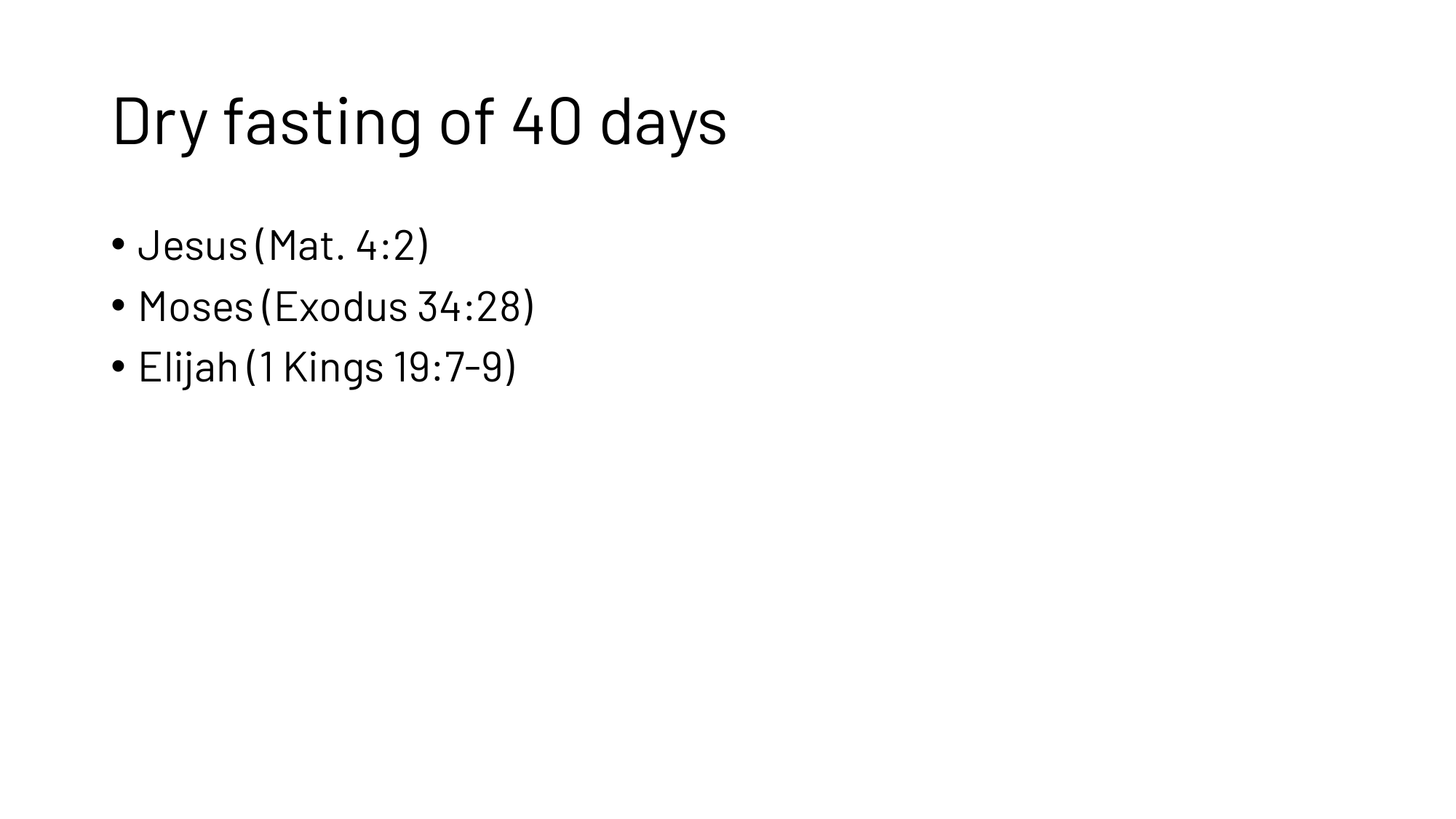

# Dry fasting of 40 days
Jesus (Mat. 4:2)
Moses (Exodus 34:28)
Elijah (1 Kings 19:7-9)